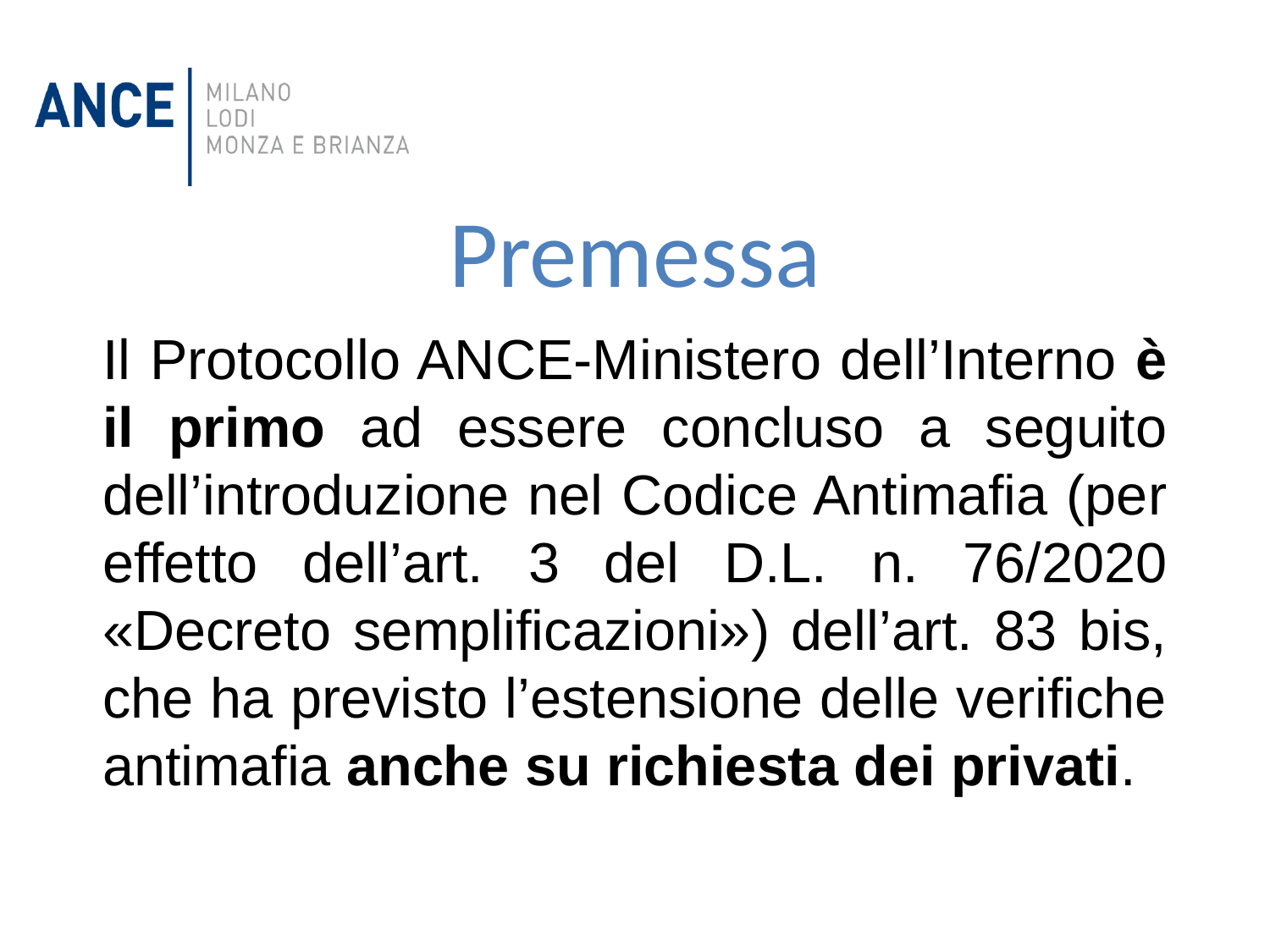

Premessa
Il Protocollo ANCE-Ministero dell’Interno è il primo ad essere concluso a seguito dell’introduzione nel Codice Antimafia (per effetto dell’art. 3 del D.L. n. 76/2020 «Decreto semplificazioni») dell’art. 83 bis, che ha previsto l’estensione delle verifiche antimafia anche su richiesta dei privati.